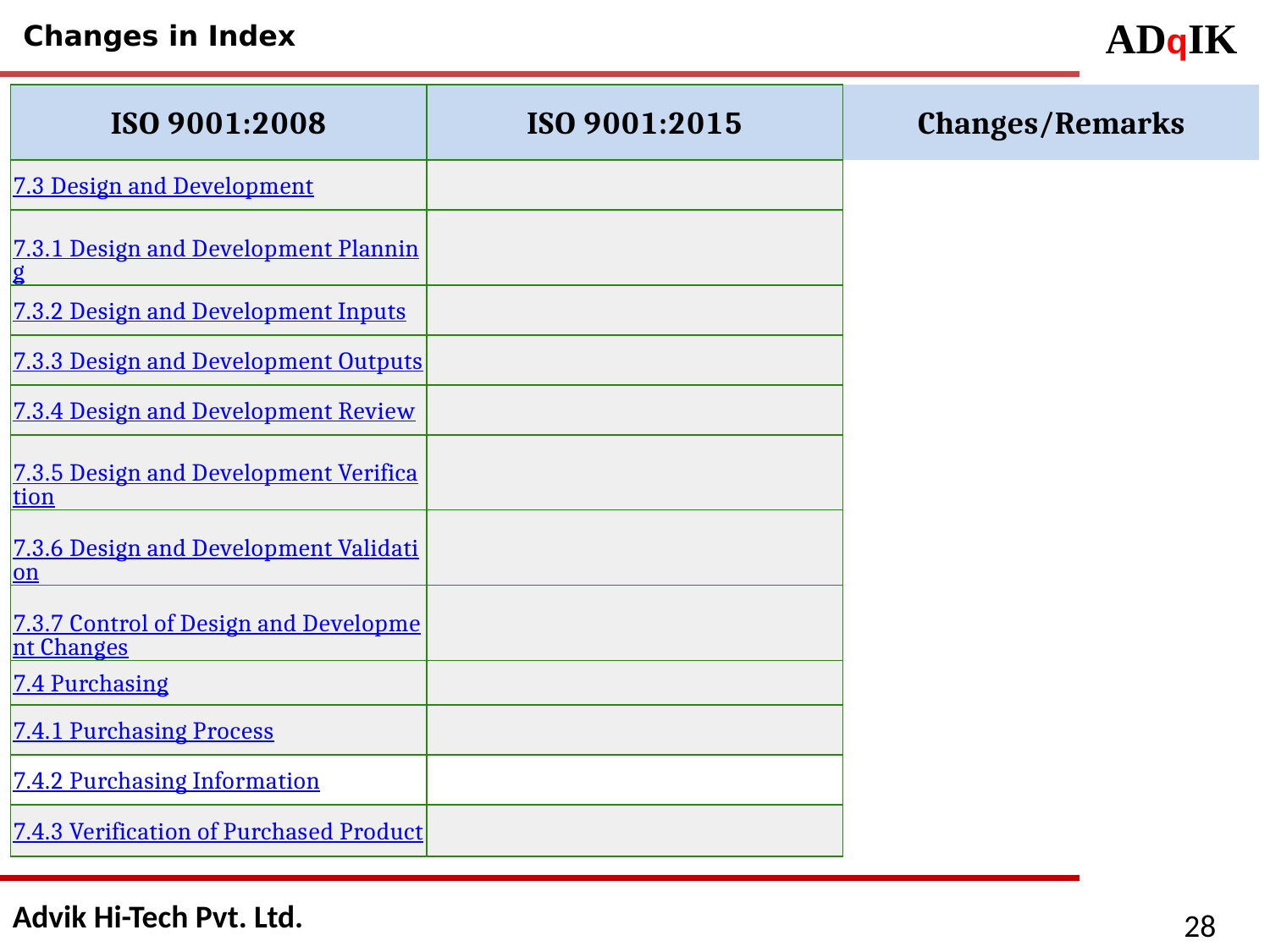

Changes in Index
| ISO 9001:2008 | ISO 9001:2015 | Changes/Remarks |
| --- | --- | --- |
| 7.3 Design and Development |  |  |
| 7.3.1 Design and Development Planning |  |  |
| 7.3.2 Design and Development Inputs |  |  |
| 7.3.3 Design and Development Outputs |  |  |
| 7.3.4 Design and Development Review |  |  |
| 7.3.5 Design and Development Verification |  |  |
| 7.3.6 Design and Development Validation |  |  |
| 7.3.7 Control of Design and Development Changes |  |  |
| 7.4 Purchasing |  |  |
| 7.4.1 Purchasing Process |  |  |
| 7.4.2 Purchasing Information |  |  |
| 7.4.3 Verification of Purchased Product |  |  |